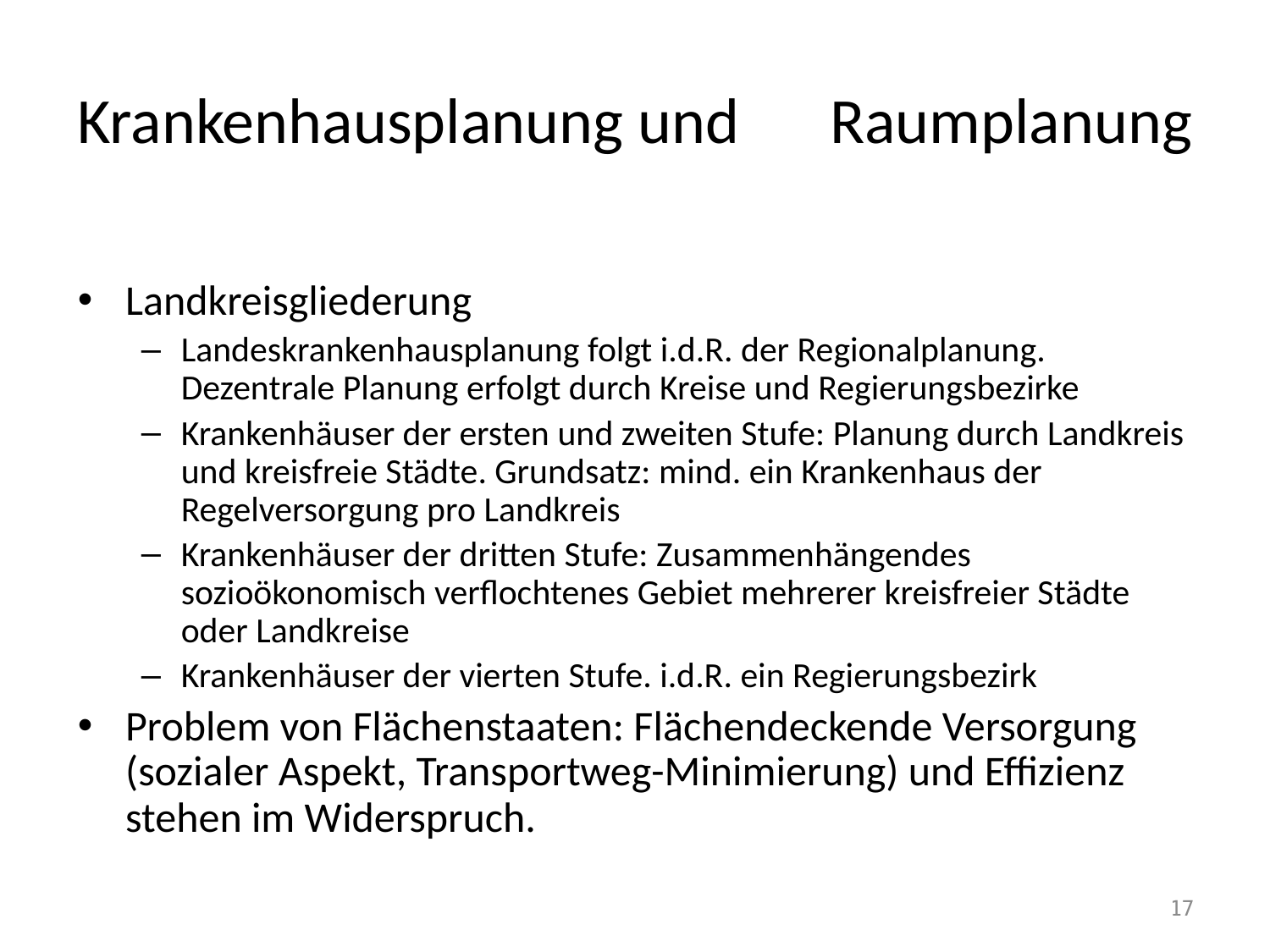

# Krankenhausplanung und	 Raumplanung
Landkreisgliederung
Landeskrankenhausplanung folgt i.d.R. der Regionalplanung. Dezentrale Planung erfolgt durch Kreise und Regierungsbezirke
Krankenhäuser der ersten und zweiten Stufe: Planung durch Landkreis und kreisfreie Städte. Grundsatz: mind. ein Krankenhaus der Regelversorgung pro Landkreis
Krankenhäuser der dritten Stufe: Zusammenhängendes sozioökonomisch verflochtenes Gebiet mehrerer kreisfreier Städte oder Landkreise
Krankenhäuser der vierten Stufe. i.d.R. ein Regierungsbezirk
Problem von Flächenstaaten: Flächendeckende Versorgung (sozialer Aspekt, Transportweg-Minimierung) und Effizienz stehen im Widerspruch.
17